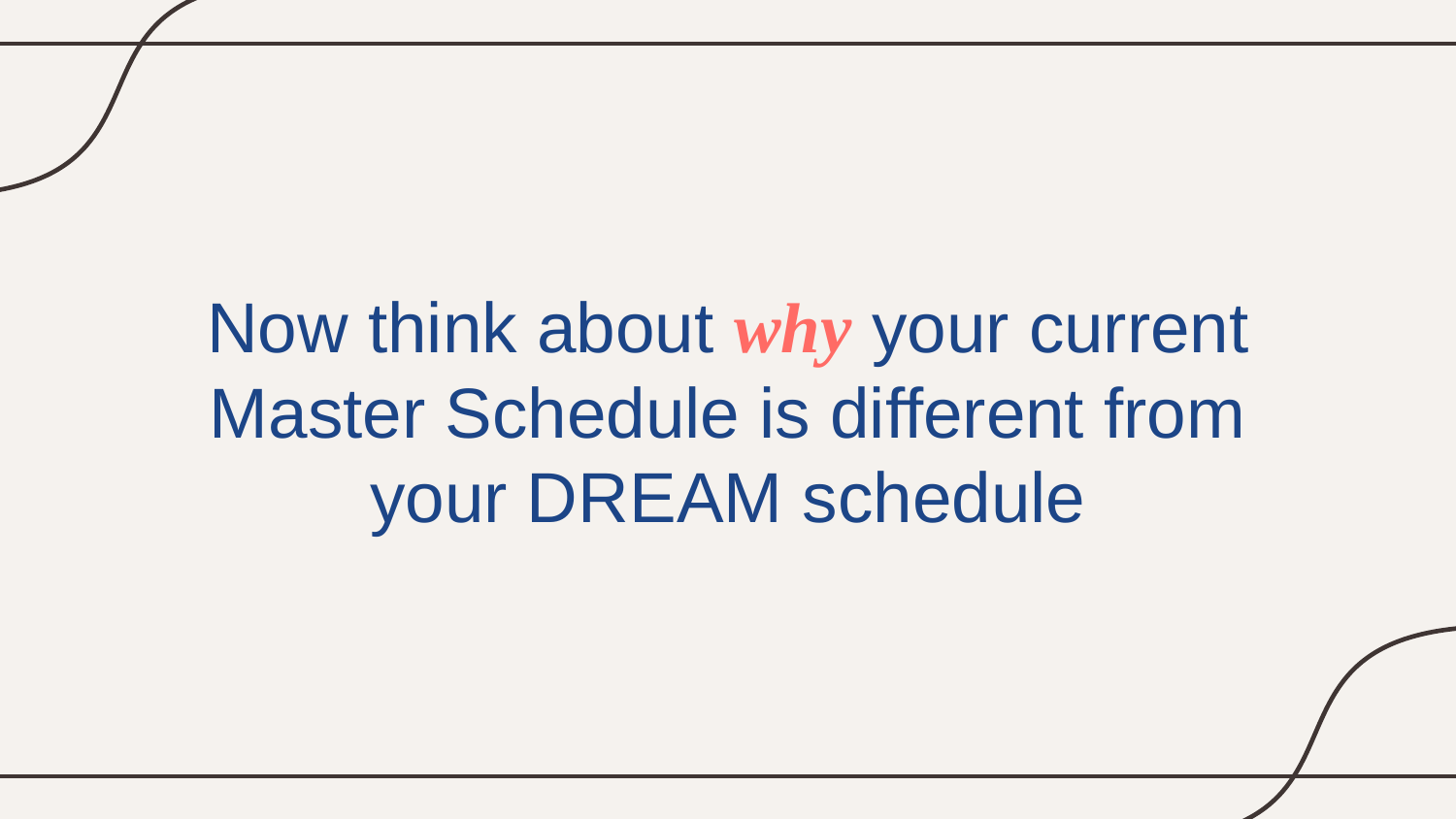

# Now think about why your current Master Schedule is different from your DREAM schedule